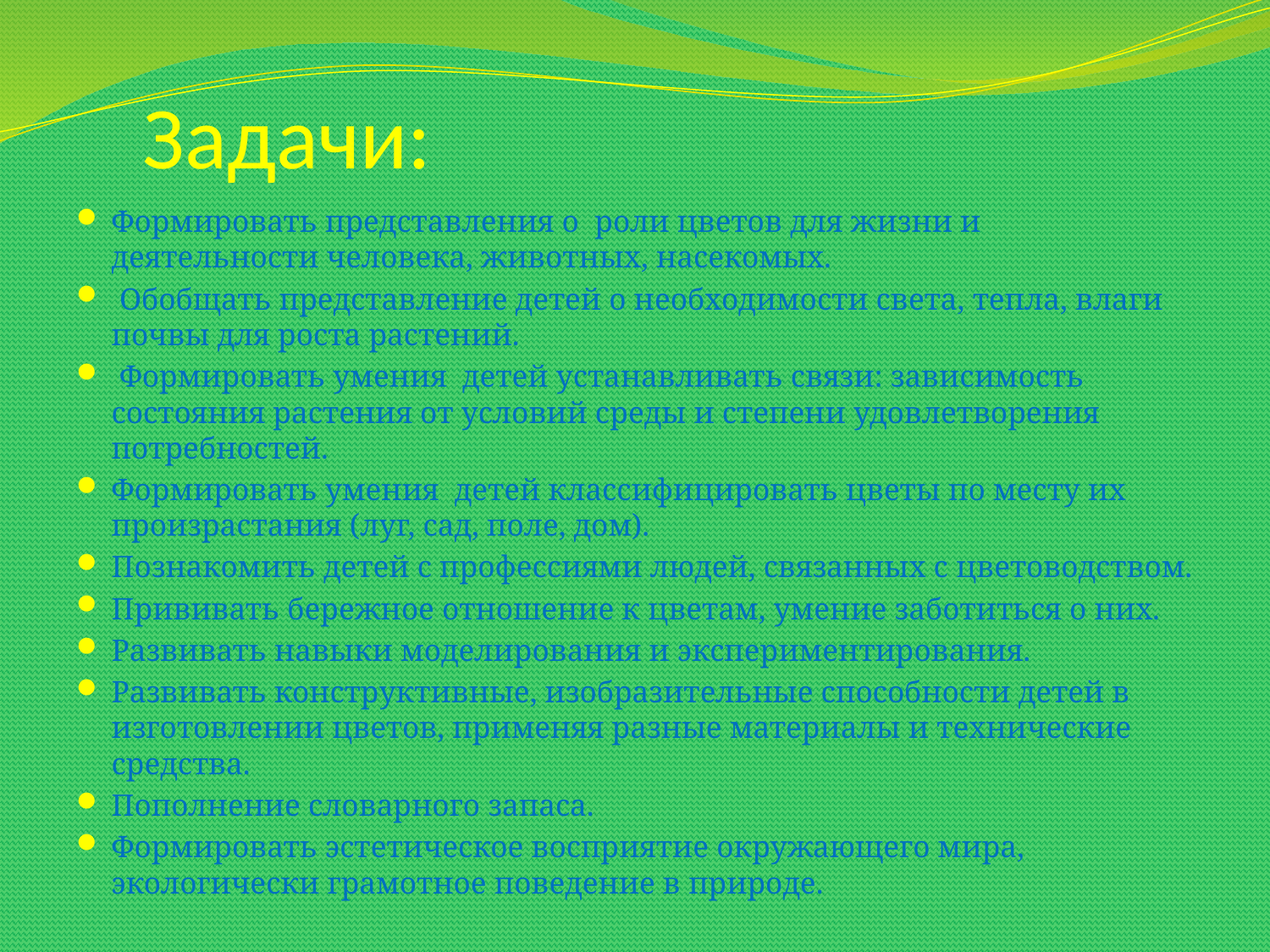

# Задачи:
Формировать представления о  роли цветов для жизни и деятельности человека, животных, насекомых.
 Обобщать представление детей о необходимости света, тепла, влаги почвы для роста растений.
 Формировать умения  детей устанавливать связи: зависимость состояния растения от условий среды и степени удовлетворения потребностей.
Формировать умения  детей классифицировать цветы по месту их произрастания (луг, сад, поле, дом).
Познакомить детей с профессиями людей, связанных с цветоводством.
Прививать бережное отношение к цветам, умение заботиться о них.
Развивать навыки моделирования и экспериментирования.
Развивать конструктивные, изобразительные способности детей в изготовлении цветов, применяя разные материалы и технические средства.
Пополнение словарного запаса.
Формировать эстетическое восприятие окружающего мира, экологически грамотное поведение в природе.